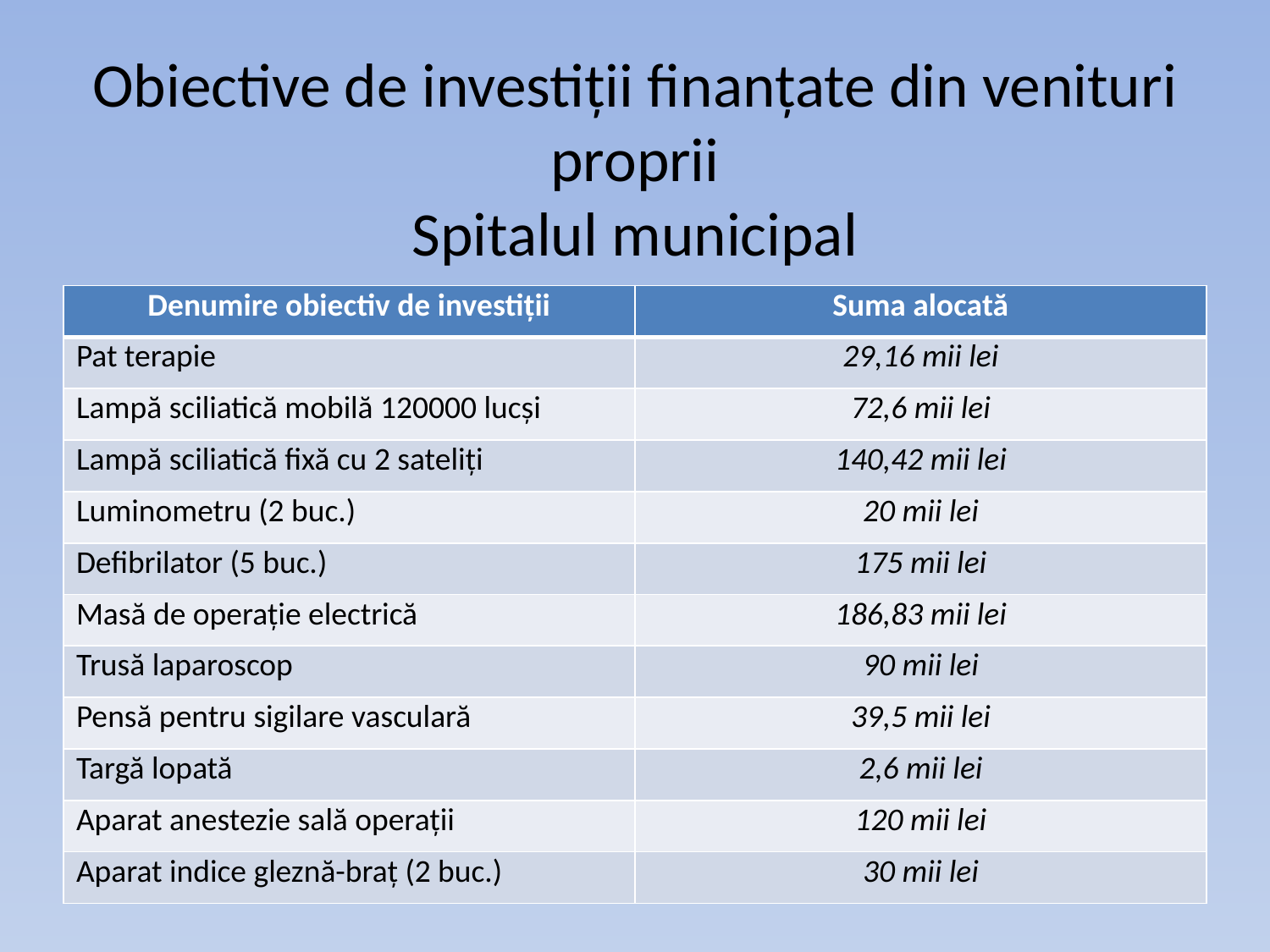

# Obiective de investiții finanțate din venituri proprii Spitalul municipal
| Denumire obiectiv de investiții | Suma alocată |
| --- | --- |
| Pat terapie | 29,16 mii lei |
| Lampă sciliatică mobilă 120000 lucși | 72,6 mii lei |
| Lampă sciliatică fixă cu 2 sateliți | 140,42 mii lei |
| Luminometru (2 buc.) | 20 mii lei |
| Defibrilator (5 buc.) | 175 mii lei |
| Masă de operație electrică | 186,83 mii lei |
| Trusă laparoscop | 90 mii lei |
| Pensă pentru sigilare vasculară | 39,5 mii lei |
| Targă lopată | 2,6 mii lei |
| Aparat anestezie sală operații | 120 mii lei |
| Aparat indice gleznă-braț (2 buc.) | 30 mii lei |